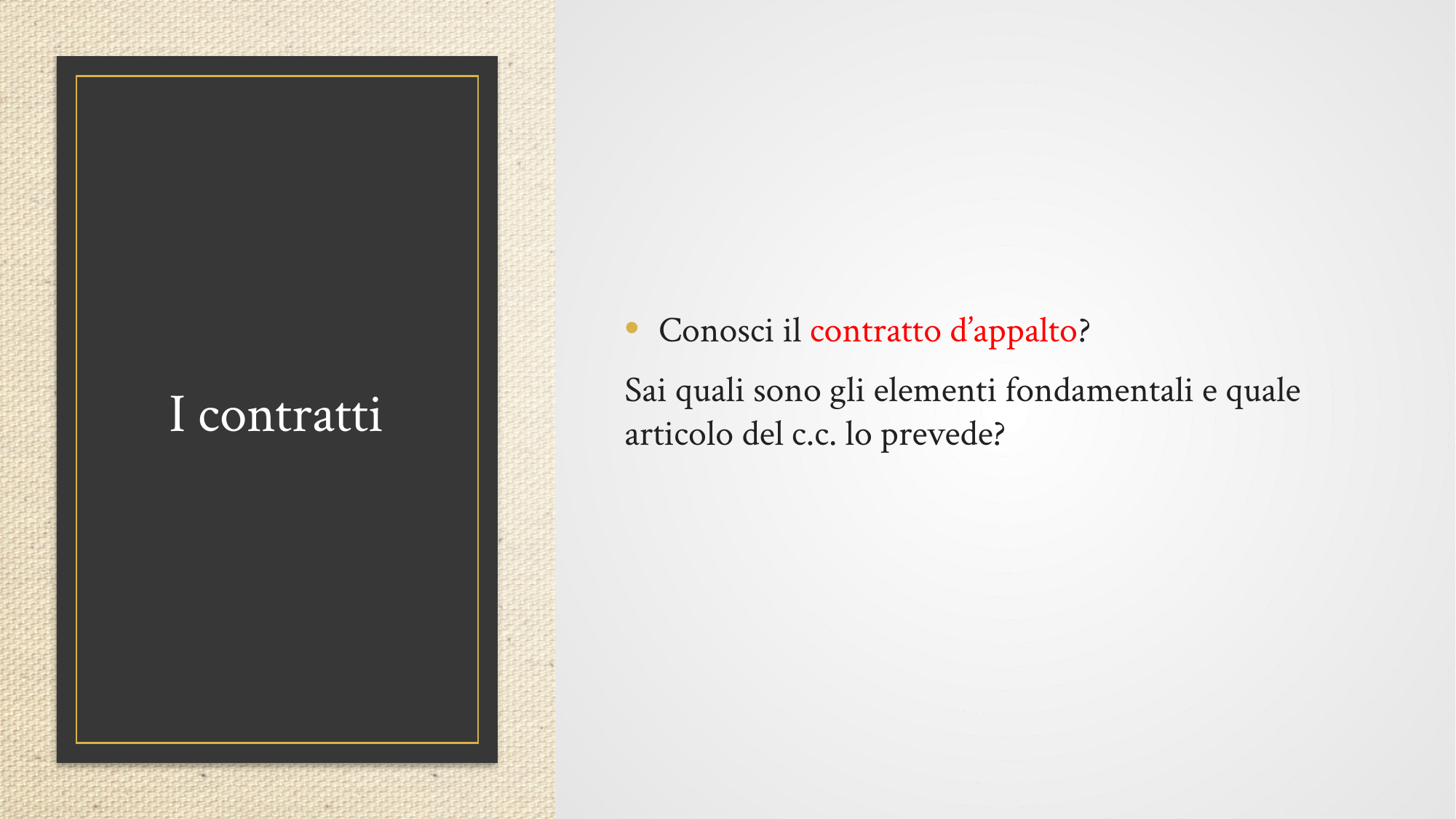

Conosci il contratto d’appalto?
Sai quali sono gli elementi fondamentali e quale articolo del c.c. lo prevede?

# I contratti